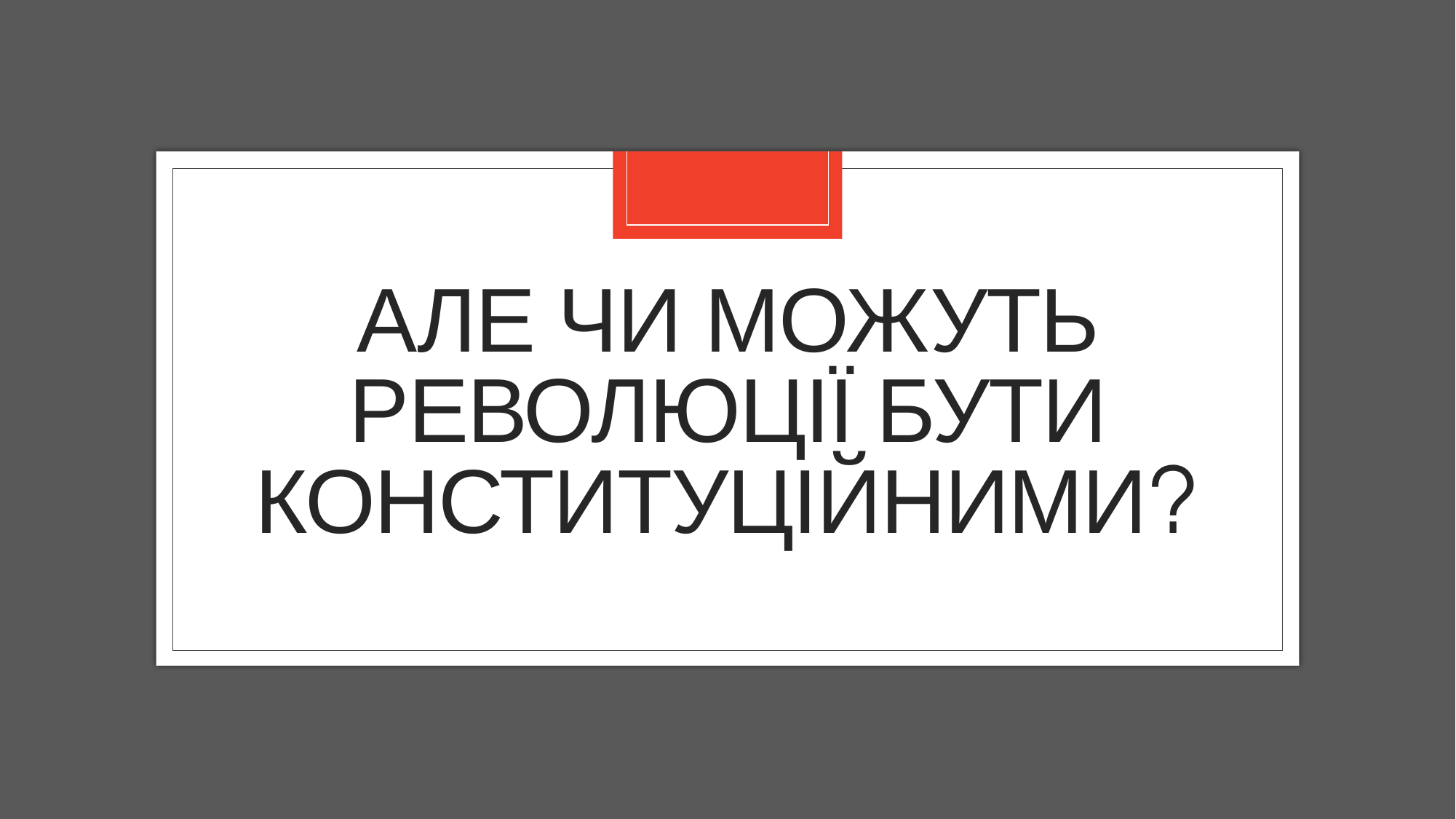

# Але чи можуть революції бути конституційними?